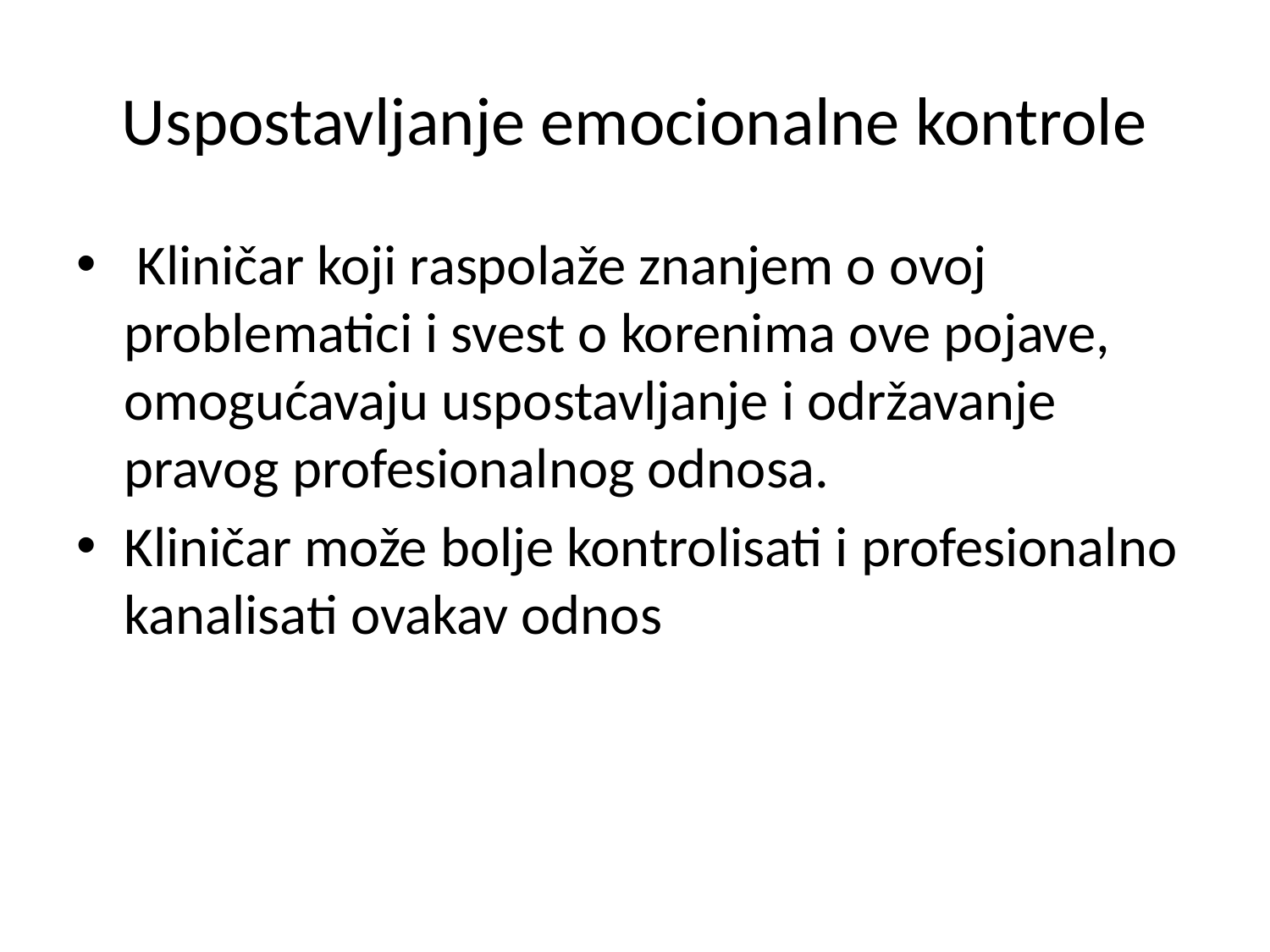

# Uspostavljanje emocionalne kontrole
 Kliničar koji raspolaže znanjem o ovoj problematici i svest o korenima ove pojave, omogućavaju uspostavljanje i održavanje  pravog profesionalnog odnosa.
Kliničar može bolje kontrolisati i profesionalno kanalisati ovakav odnos